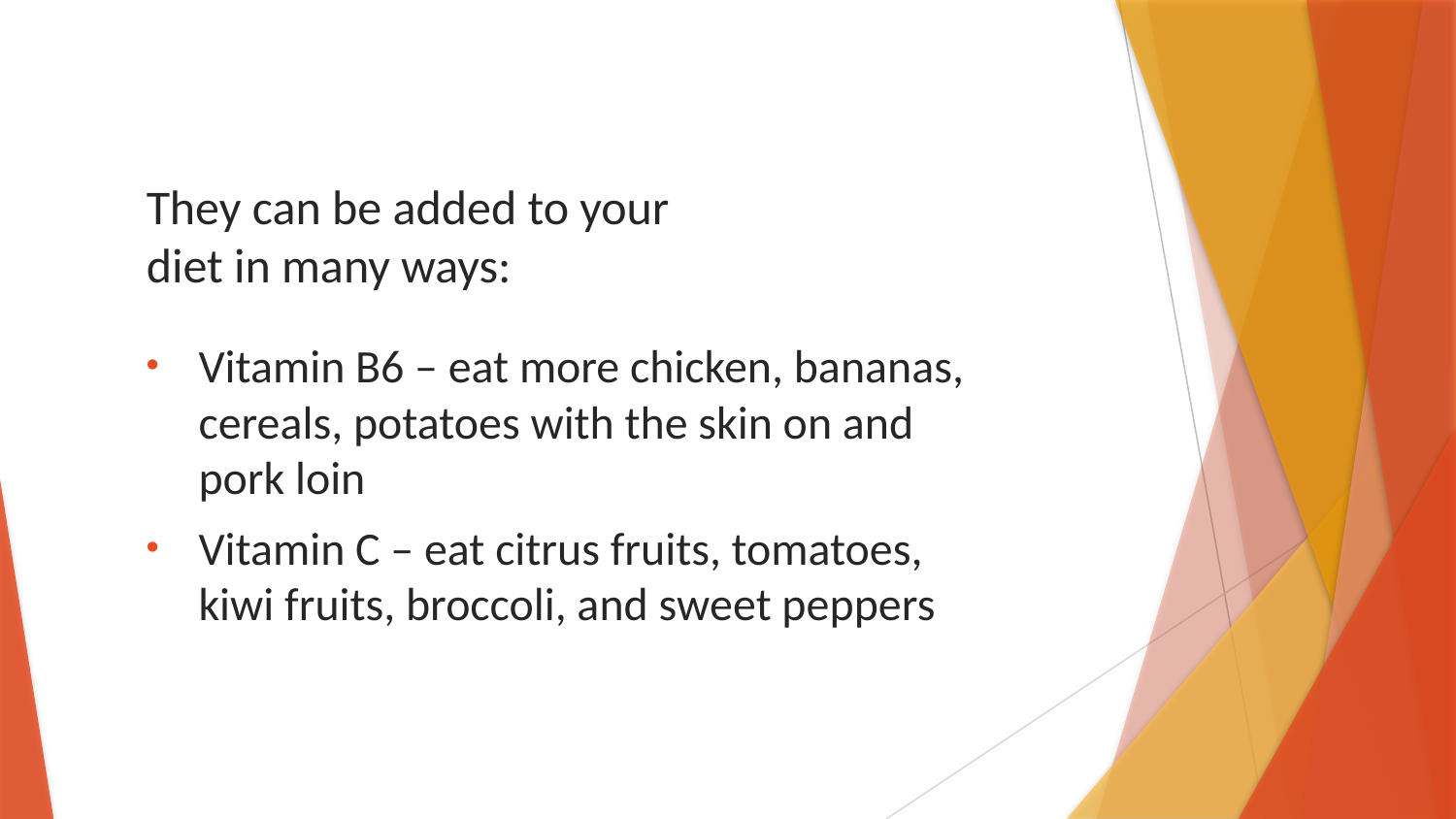

They can be added to your diet in many ways:
Vitamin B6 – eat more chicken, bananas, cereals, potatoes with the skin on and pork loin
Vitamin C – eat citrus fruits, tomatoes, kiwi fruits, broccoli, and sweet peppers